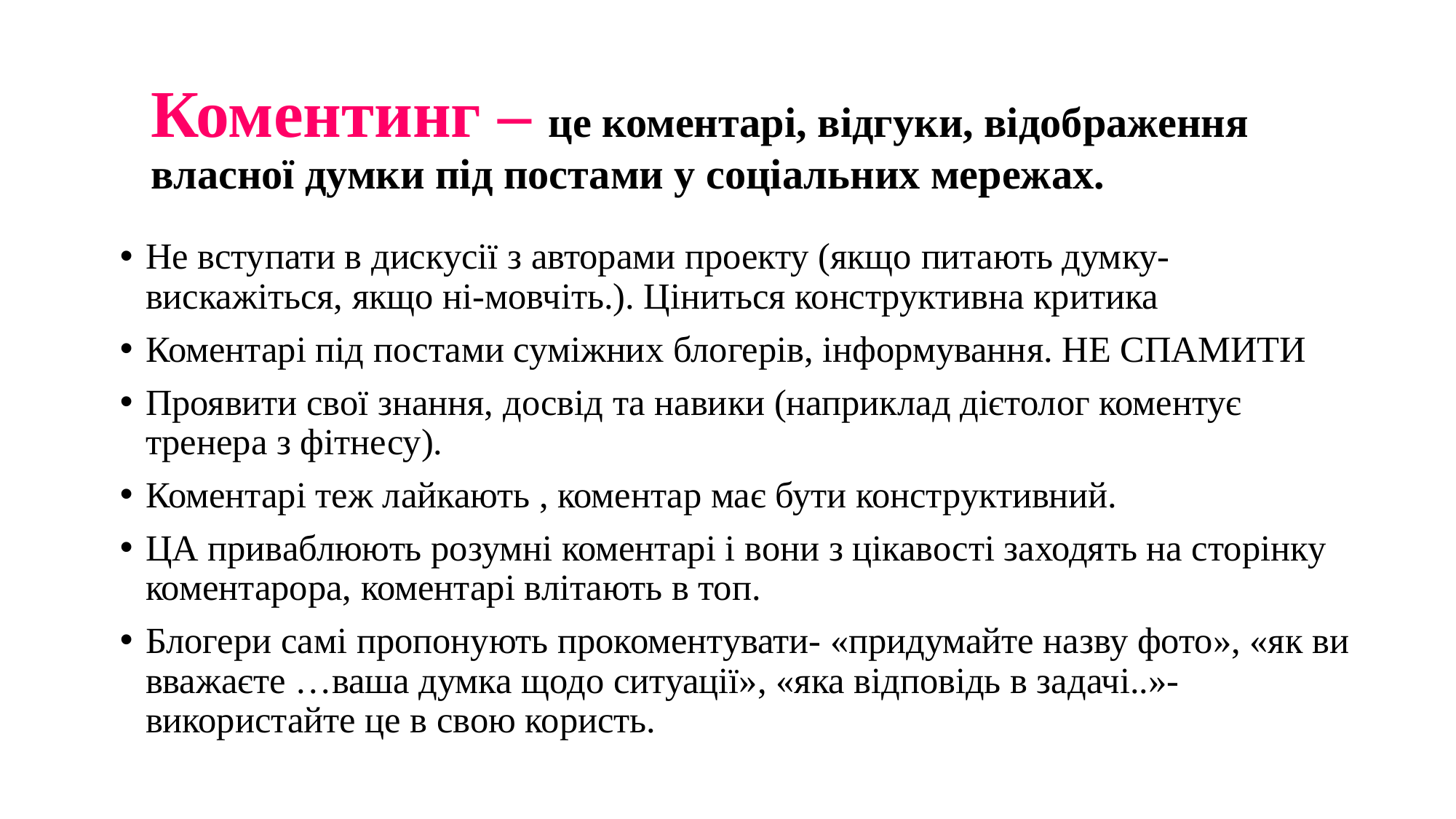

# Коментинг – це коментарі, відгуки, відображення власної думки під постами у соціальних мережах.
Не вступати в дискусії з авторами проекту (якщо питають думку-вискажіться, якщо ні-мовчіть.). Ціниться конструктивна критика
Коментарі під постами суміжних блогерів, інформування. НЕ СПАМИТИ
Проявити свої знання, досвід та навики (наприклад дієтолог коментує тренера з фітнесу).
Коментарі теж лайкають , коментар має бути конструктивний.
ЦА приваблюють розумні коментарі і вони з цікавості заходять на сторінку коментарора, коментарі влітають в топ.
Блогери самі пропонують прокоментувати- «придумайте назву фото», «як ви вважаєте …ваша думка щодо ситуації», «яка відповідь в задачі..»-використайте це в свою користь.